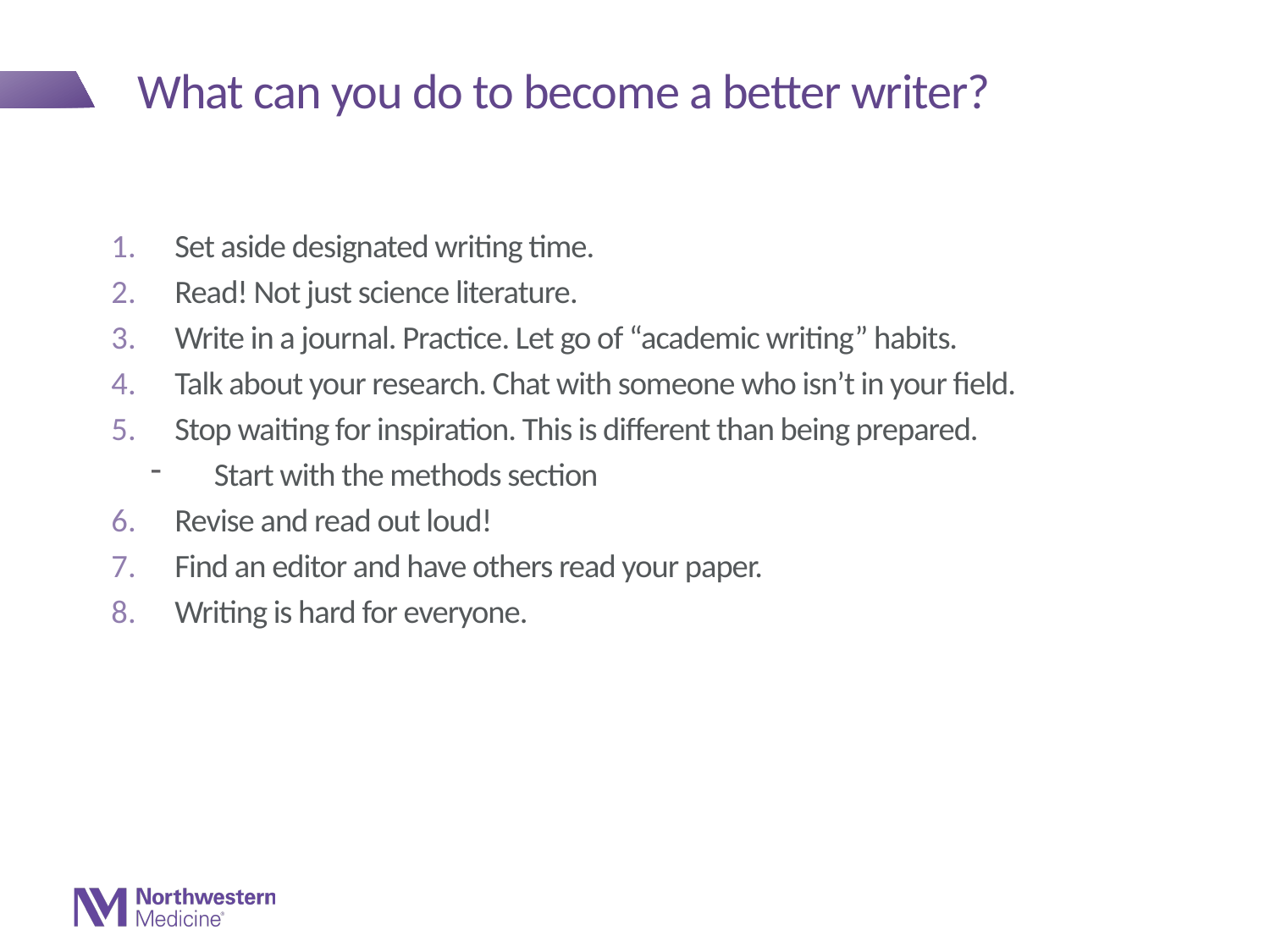

# What can you do to become a better writer?

Set aside designated writing time.
Read! Not just science literature.
Write in a journal. Practice. Let go of “academic writing” habits.
Talk about your research. Chat with someone who isn’t in your field.
Stop waiting for inspiration. This is different than being prepared.
Start with the methods section
Revise and read out loud!
Find an editor and have others read your paper.
Writing is hard for everyone.